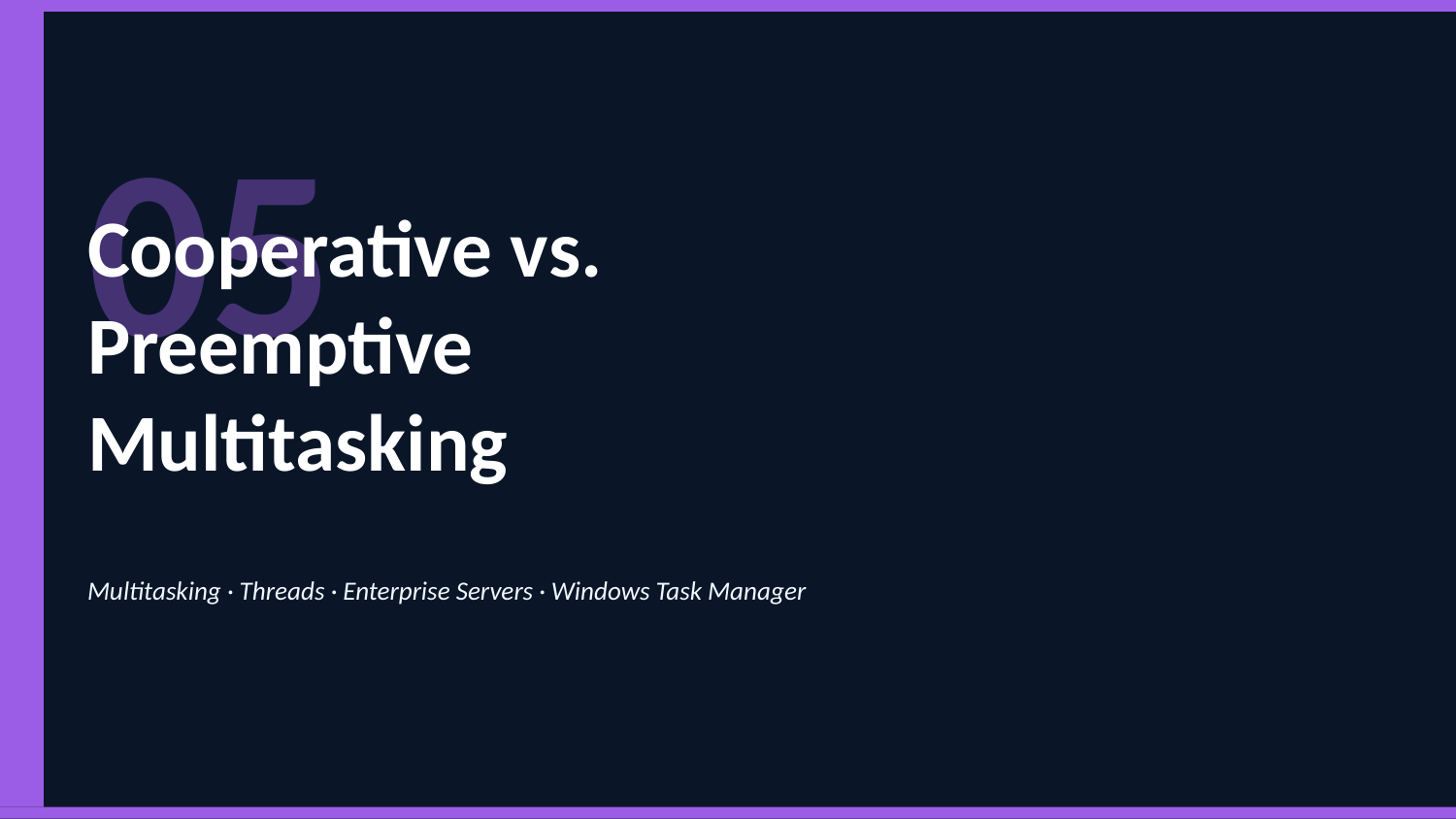

05
Cooperative vs.
Preemptive
Multitasking
Multitasking · Threads · Enterprise Servers · Windows Task Manager